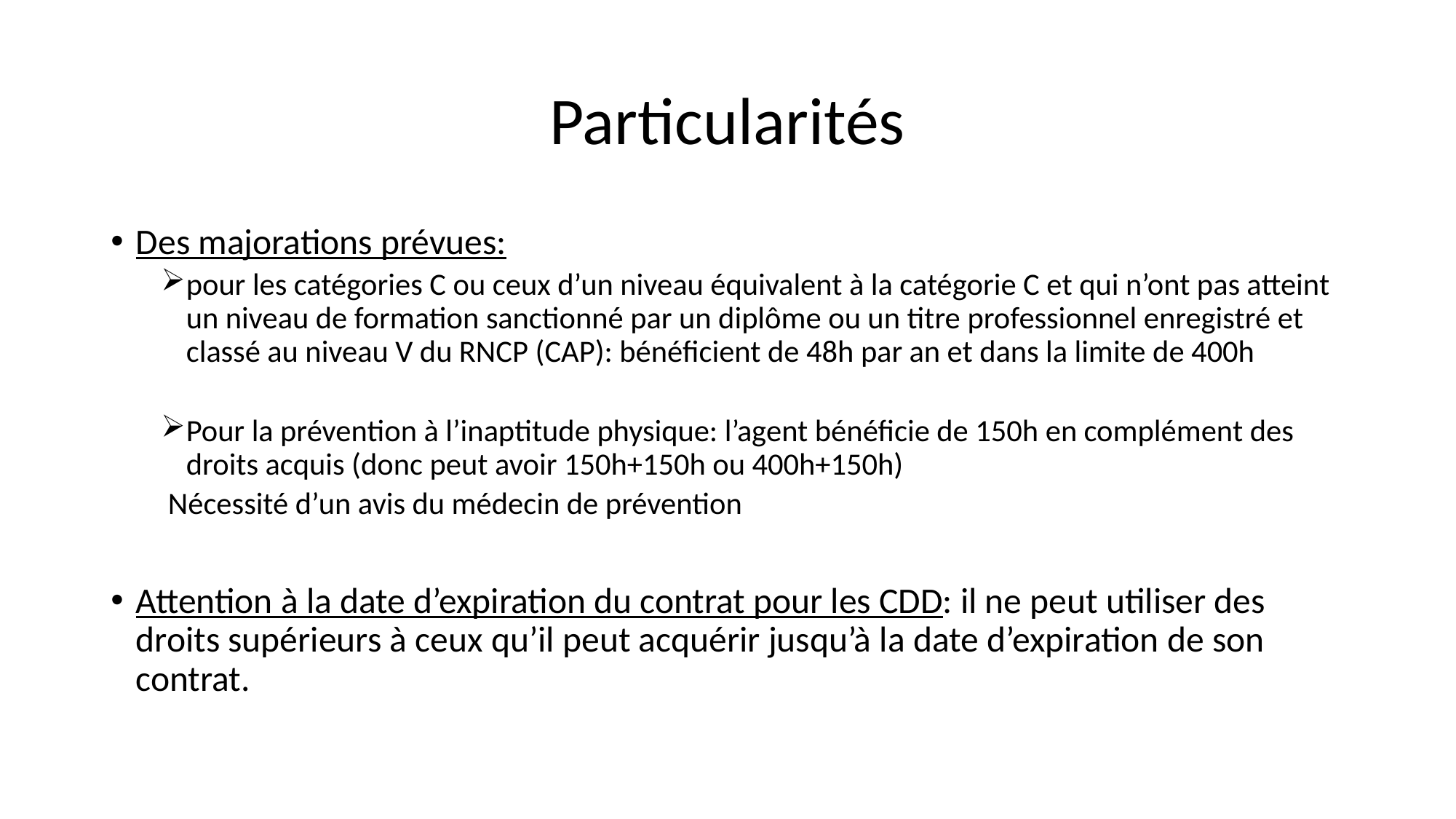

# Particularités
Des majorations prévues:
pour les catégories C ou ceux d’un niveau équivalent à la catégorie C et qui n’ont pas atteint un niveau de formation sanctionné par un diplôme ou un titre professionnel enregistré et classé au niveau V du RNCP (CAP): bénéficient de 48h par an et dans la limite de 400h

Pour la prévention à l’inaptitude physique: l’agent bénéficie de 150h en complément des droits acquis (donc peut avoir 150h+150h ou 400h+150h)
 Nécessité d’un avis du médecin de prévention

Attention à la date d’expiration du contrat pour les CDD: il ne peut utiliser des droits supérieurs à ceux qu’il peut acquérir jusqu’à la date d’expiration de son contrat.